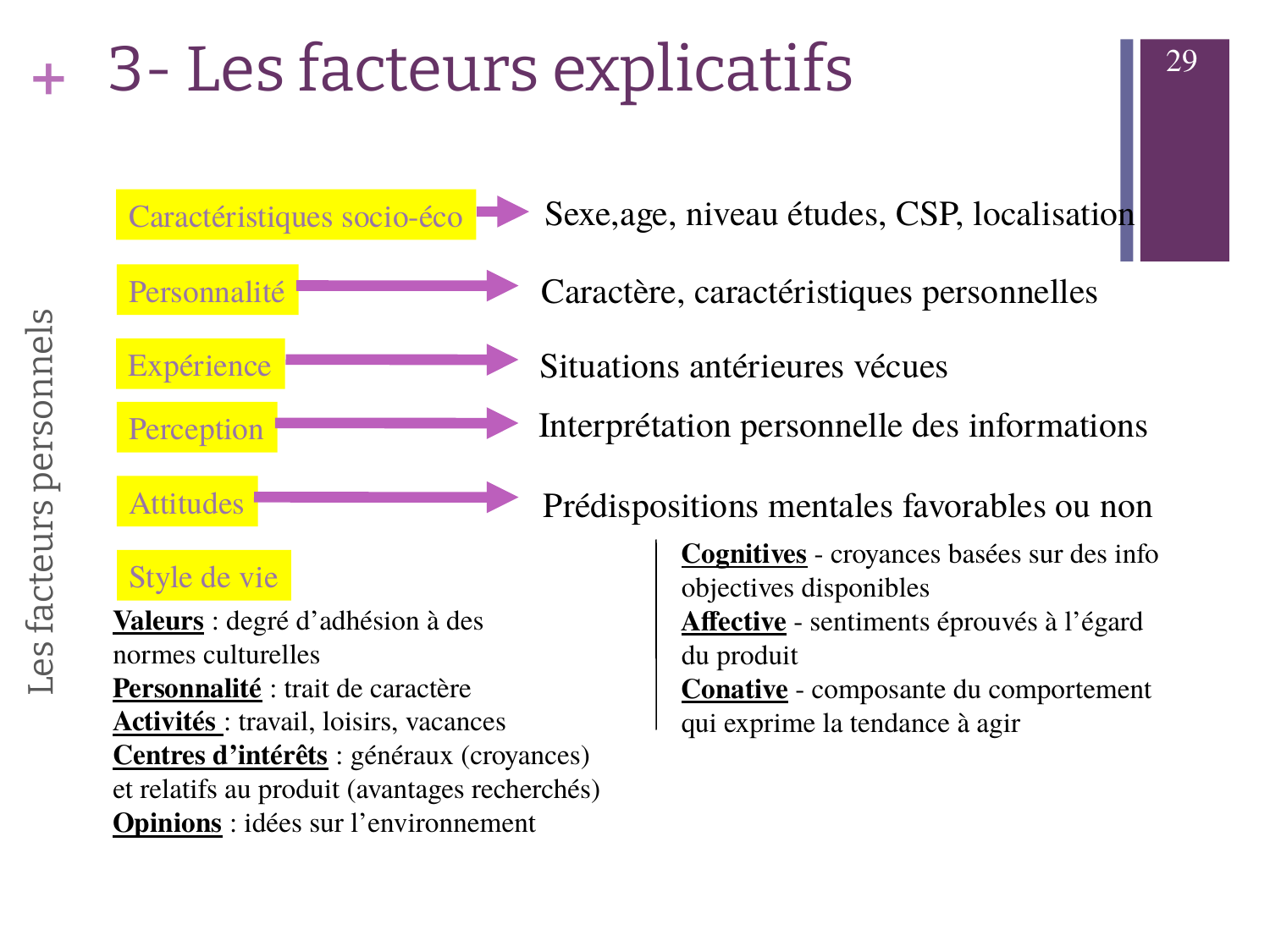

29
# 3- Les facteurs explicatifs
Sexe,age, niveau études, CSP, localisation
Caractéristiques socio-éco

Caractère, caractéristiques personnelles
Personnalité

Situations antérieures vécues
Expérience

Interprétation personnelle des informations
Perception

Les facteurs personnels
Attitudes
Prédispositions mentales favorables ou non

Cognitives - croyances basées sur des info
objectives disponibles
Affective - sentiments éprouvés à l’égard
du produit
Conative - composante du comportement
qui exprime la tendance à agir

Style de vie
Valeurs : degré d’adhésion à des
normes culturelles
Personnalité : trait de caractère
Activités : travail, loisirs, vacances
Centres d’intérêts : généraux (croyances)
et relatifs au produit (avantages recherchés)
Opinions : idées sur l’environnement